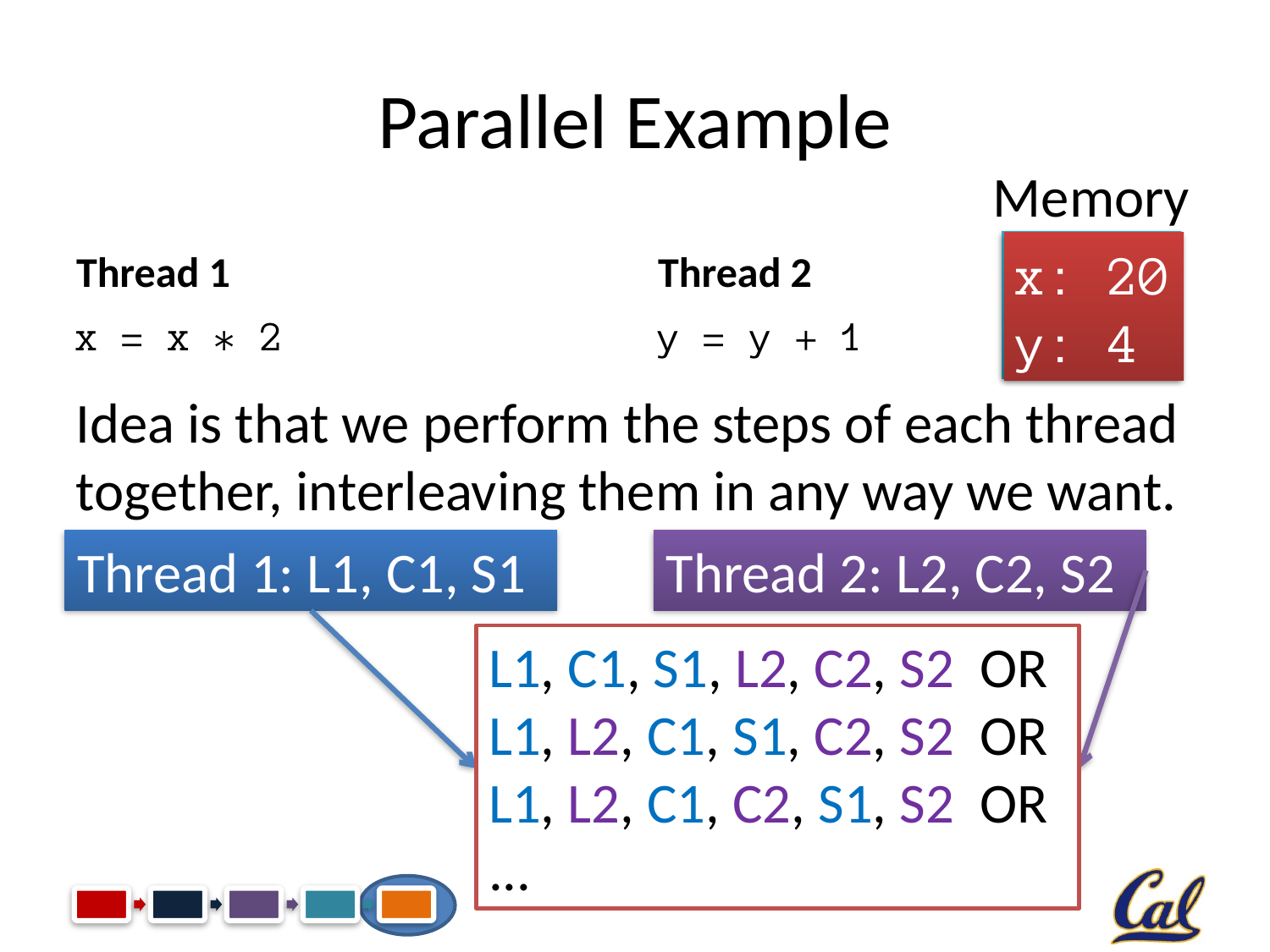

# Parallel Example
Memory
x: 10
y: 3
Thread 1
Thread 2
x: 20
y: 4
x = x * 2
y = y + 1
Idea is that we perform the steps of each thread together, interleaving them in any way we want.
Thread 1: L1, C1, S1
Thread 2: L2, C2, S2
L1, C1, S1, L2, C2, S2  OR
L1, L2, C1, S1, C2, S2  OR
L1, L2, C1, C2, S1, S2  OR
...